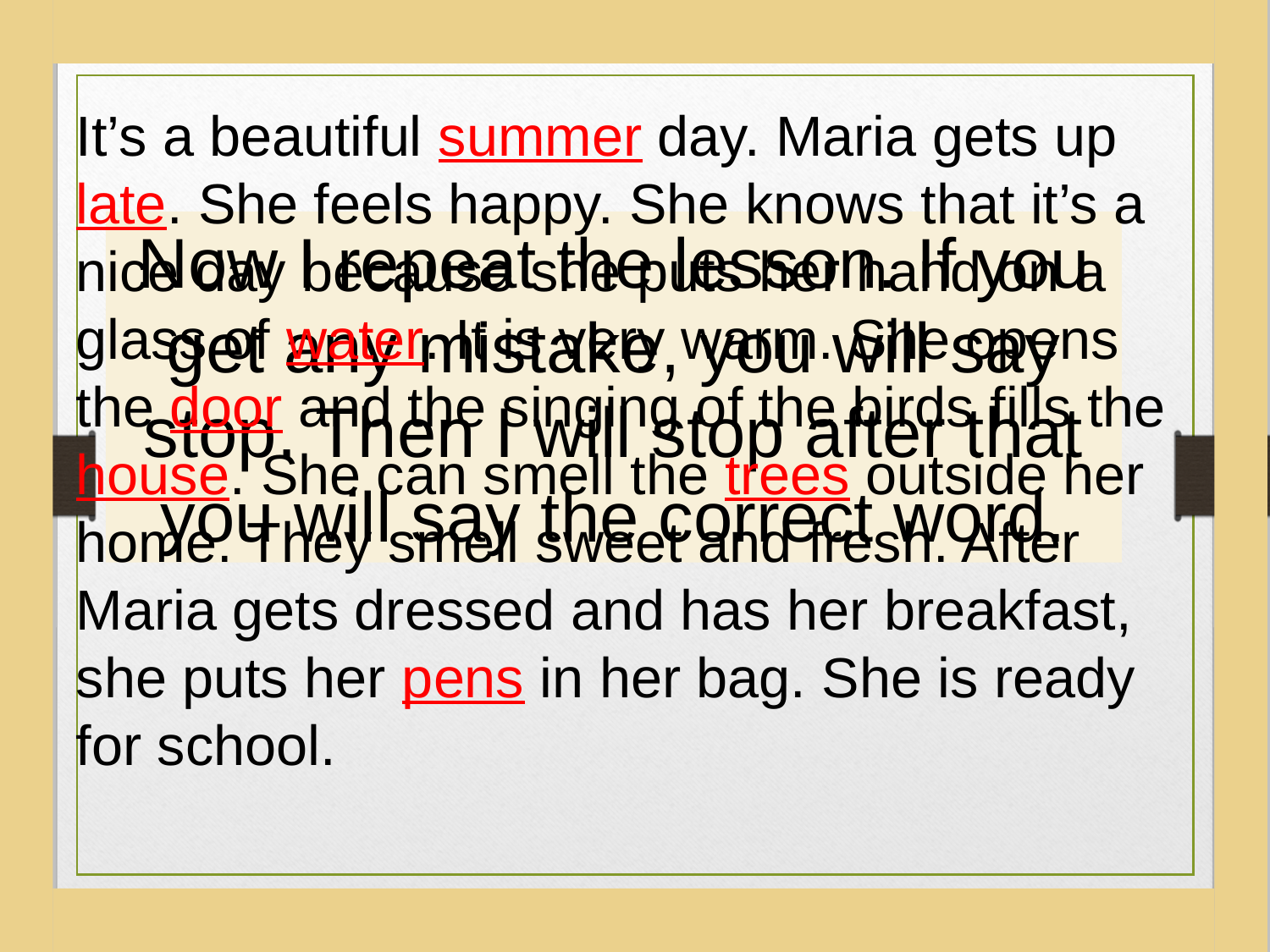

It’s a beautiful summer day. Maria gets up late. She feels happy. She knows that it’s a nice day because she puts her hand on a glass of water. It is very warm. She opens the door and the singing of the birds fills the house. She can smell the trees outside her home. They smell sweet and fresh. After Maria gets dressed and has her breakfast, she puts her pens in her bag. She is ready for school.
Now I repeat the lesson. If you get any mistake, you will say stop. Then I will stop after that you will say the correct word.